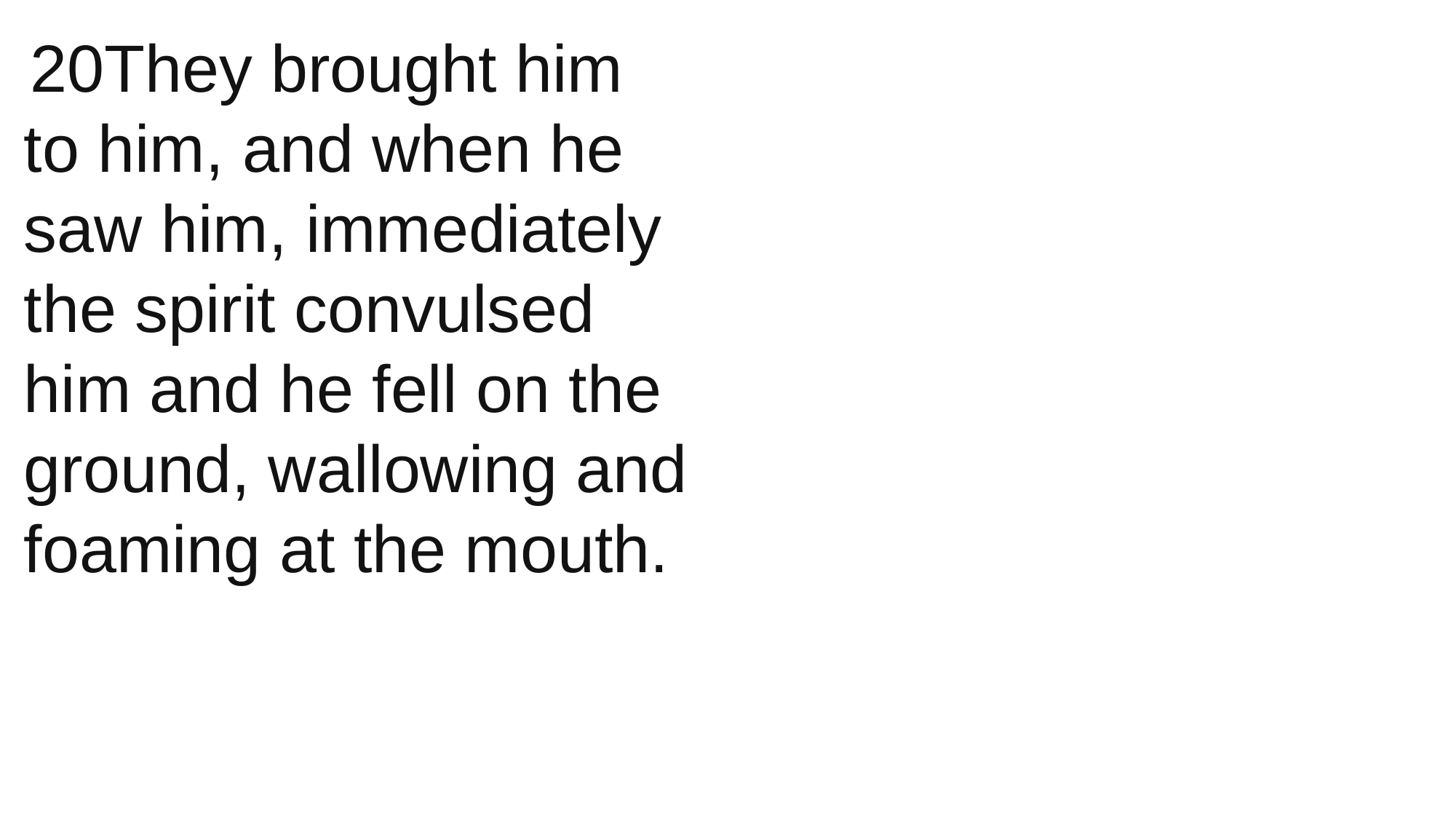

20They brought him to him, and when he saw him, immediately the spirit convulsed him and he fell on the ground, wallowing and foaming at the mouth.